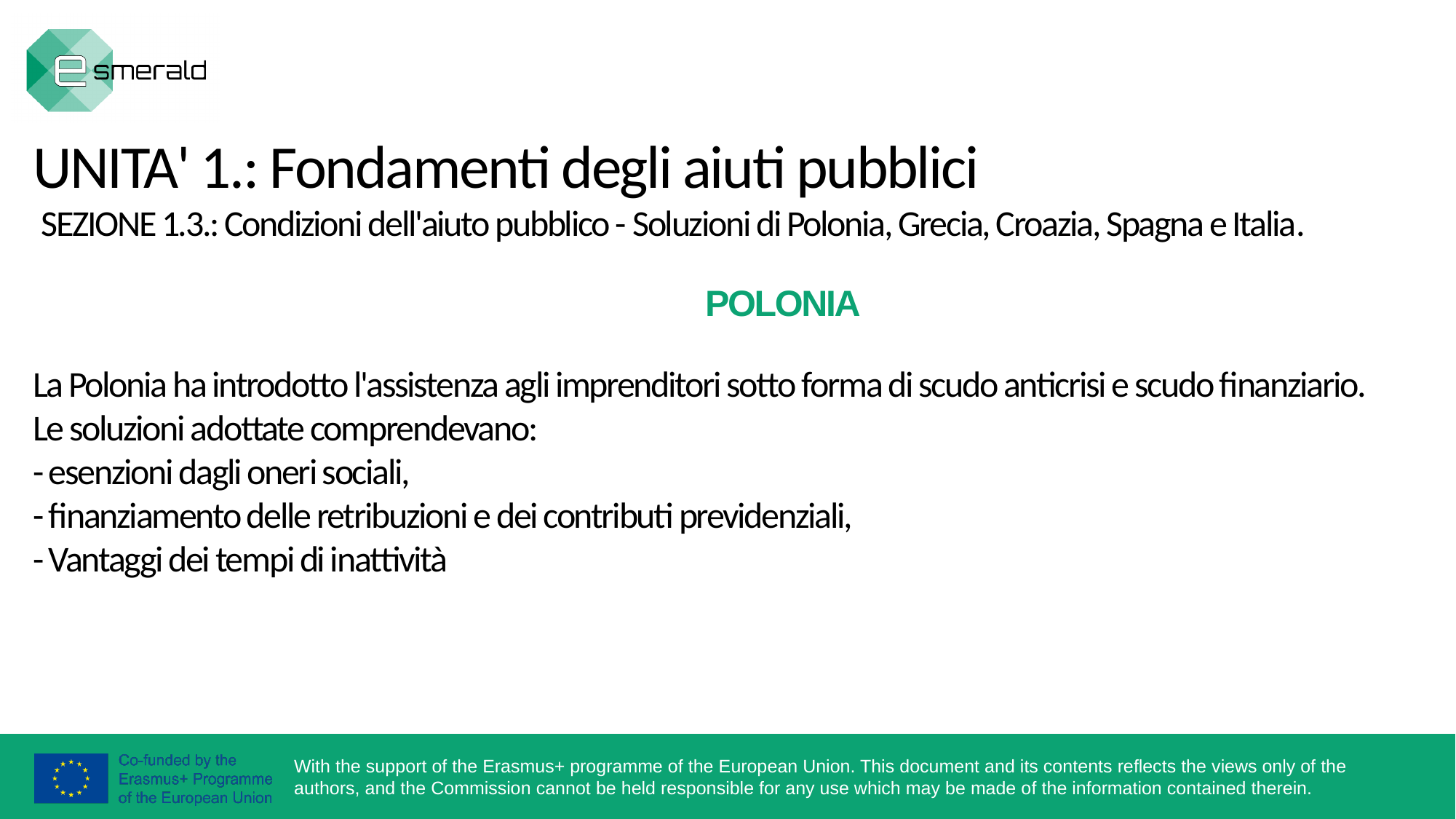

UNITA' 1.: Fondamenti degli aiuti pubblici
 SEZIONE 1.3.: Condizioni dell'aiuto pubblico - Soluzioni di Polonia, Grecia, Croazia, Spagna e Italia.

                                                                                    		   POLONIA

La Polonia ha introdotto l'assistenza agli imprenditori sotto forma di scudo anticrisi e scudo finanziario.
Le soluzioni adottate comprendevano:
- esenzioni dagli oneri sociali,
- finanziamento delle retribuzioni e dei contributi previdenziali,
- Vantaggi dei tempi di inattività